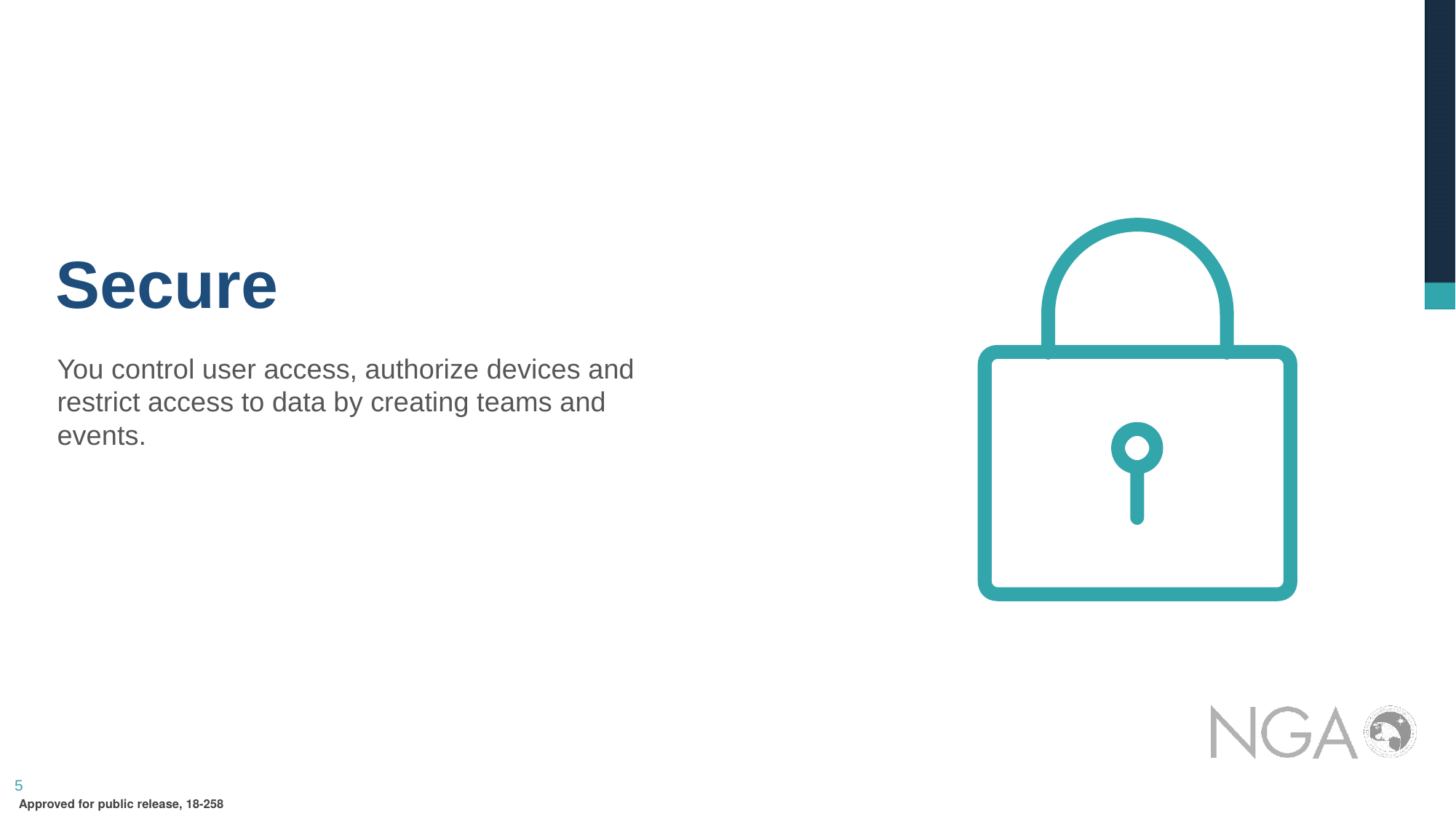

# Secure

You control user access, authorize devices and restrict access to data by creating teams and events.

5
Approved for public release, 18-258